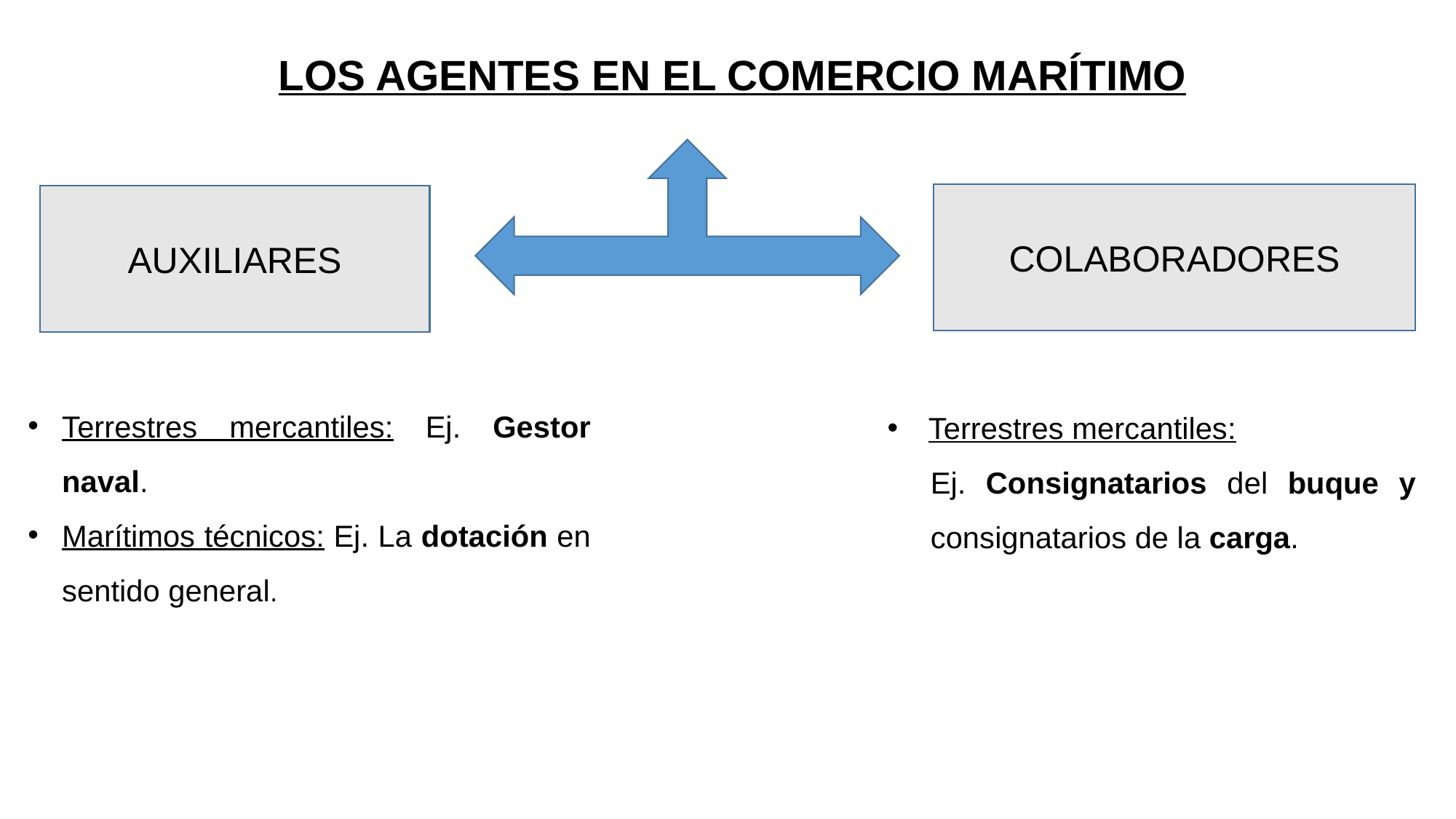

LOS AGENTES EN EL COMERCIO MARÍTIMO

COLABORADORES
AUXILIARES
Terrestres mercantiles: Ej. Gestor naval.
Marítimos técnicos: Ej. La dotación en sentido general.
Terrestres mercantiles:
Ej. Consignatarios del buque y consignatarios de la carga.